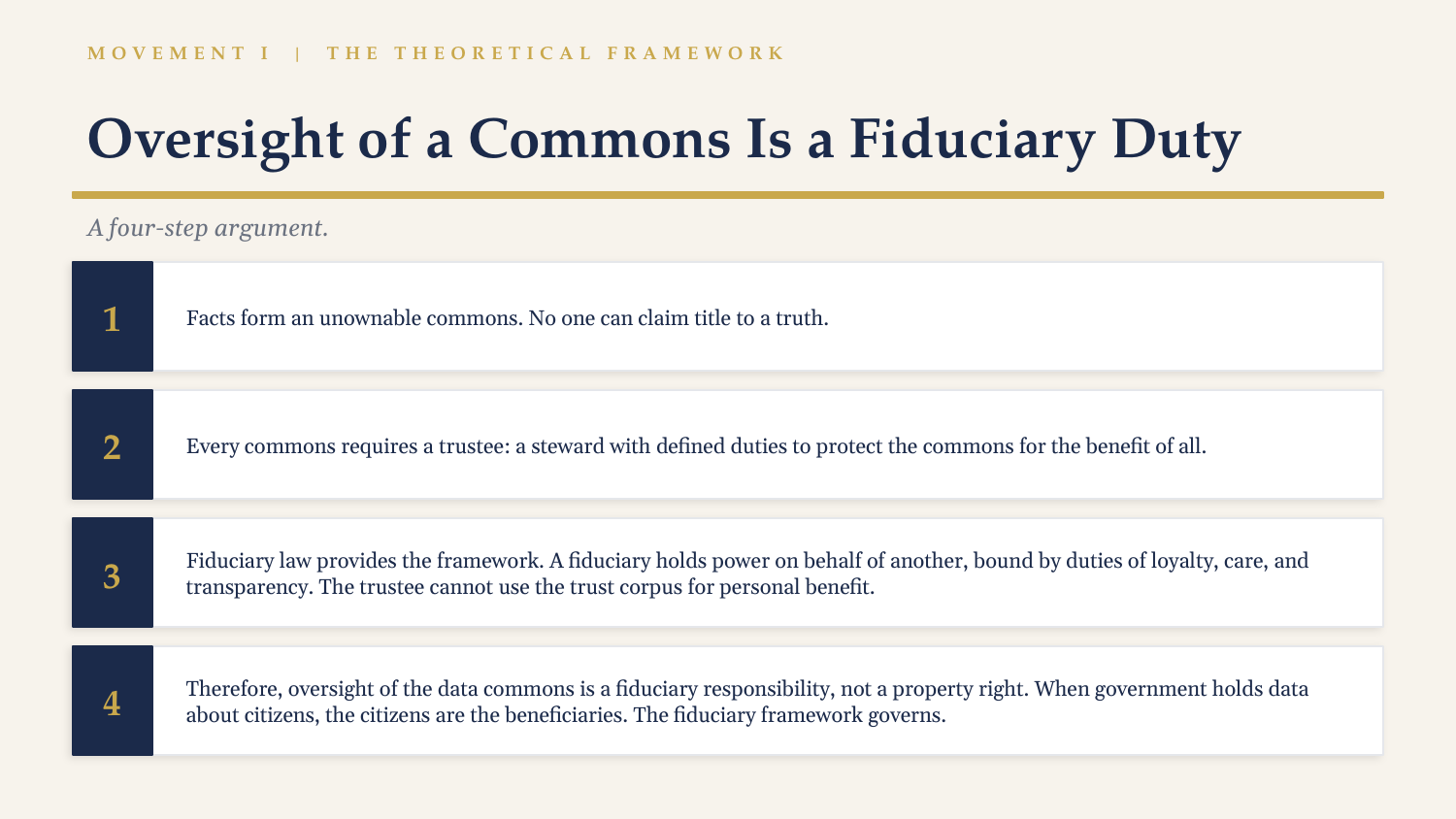

MOVEMENT I  |  THE THEORETICAL FRAMEWORK
Oversight of a Commons Is a Fiduciary Duty

A four-step argument.

Facts form an unownable commons. No one can claim title to a truth.
1

Every commons requires a trustee: a steward with defined duties to protect the commons for the benefit of all.
2

Fiduciary law provides the framework. A fiduciary holds power on behalf of another, bound by duties of loyalty, care, and transparency. The trustee cannot use the trust corpus for personal benefit.
3

Therefore, oversight of the data commons is a fiduciary responsibility, not a property right. When government holds data about citizens, the citizens are the beneficiaries. The fiduciary framework governs.
4